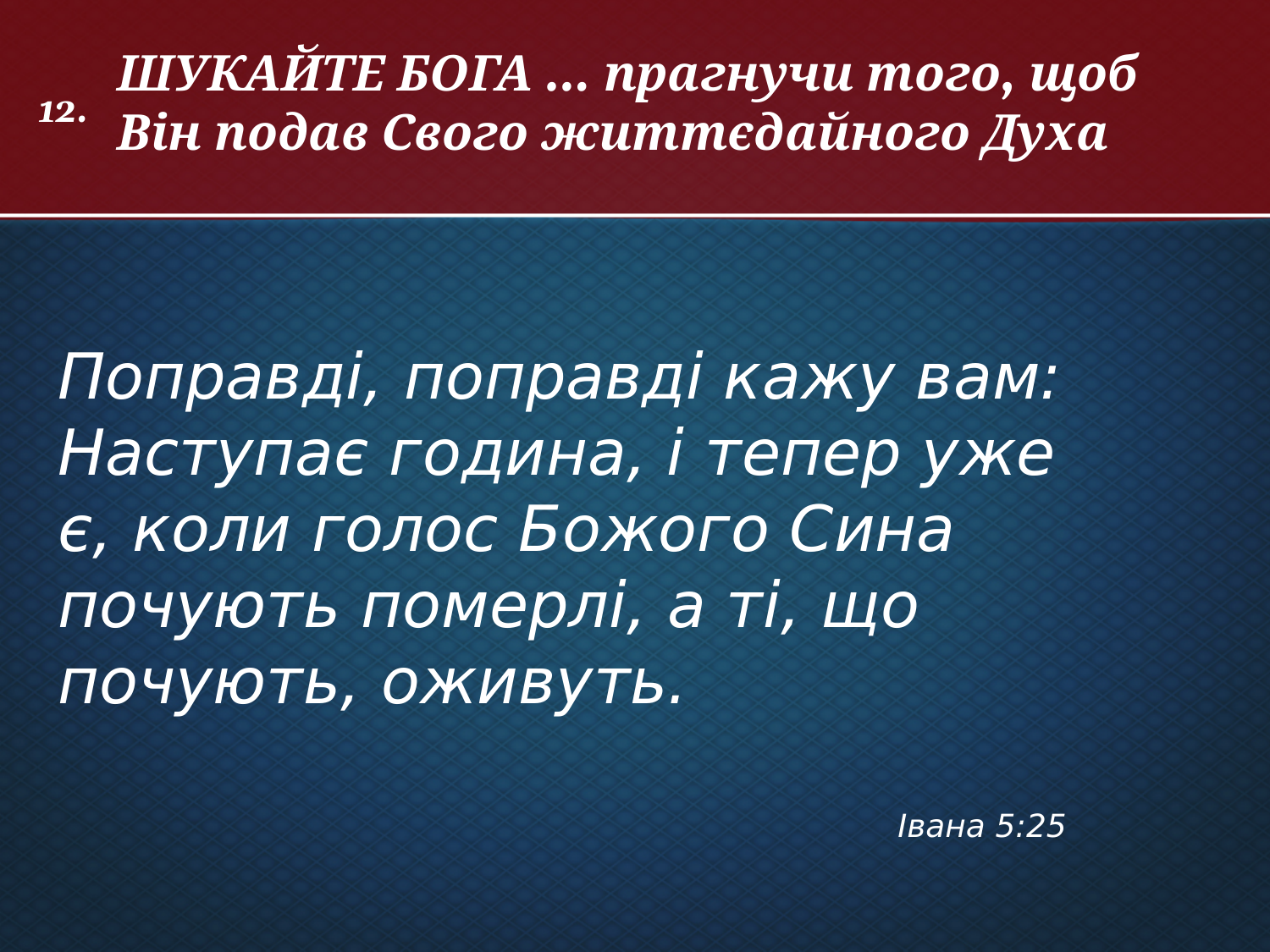

ШУКАЙТЕ БОГА … прагнучи того, щоб
Він подав Свого життєдайного Духа
# 12.

Поправді, поправді кажу вам:
Наступає година, і тепер уже є, коли голос Божого Сина почують померлі, а ті, що почують, оживуть.
Івана 5:25